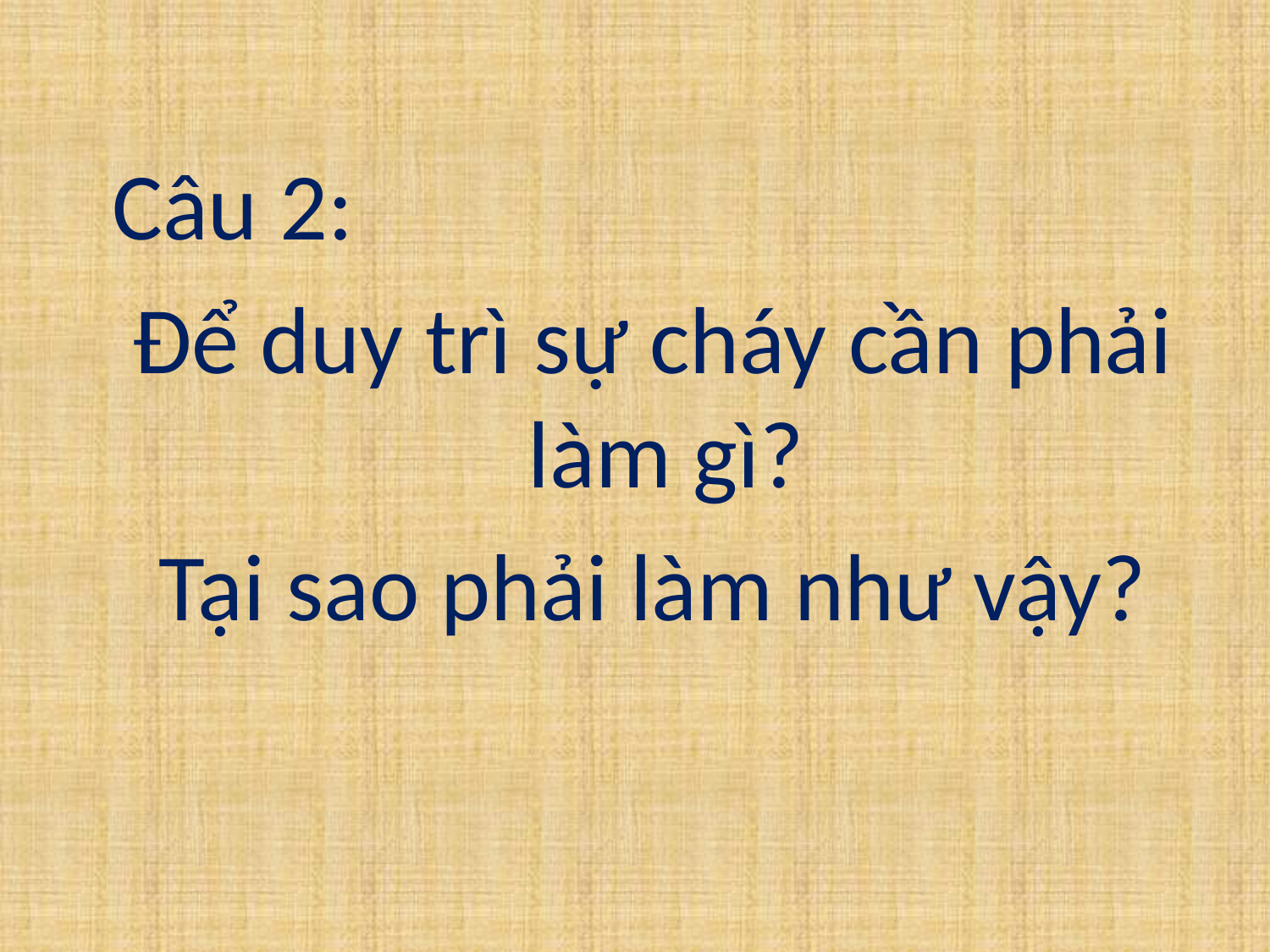

Câu 2:
Để duy trì sự cháy cần phải làm gì?
Tại sao phải làm như vậy?